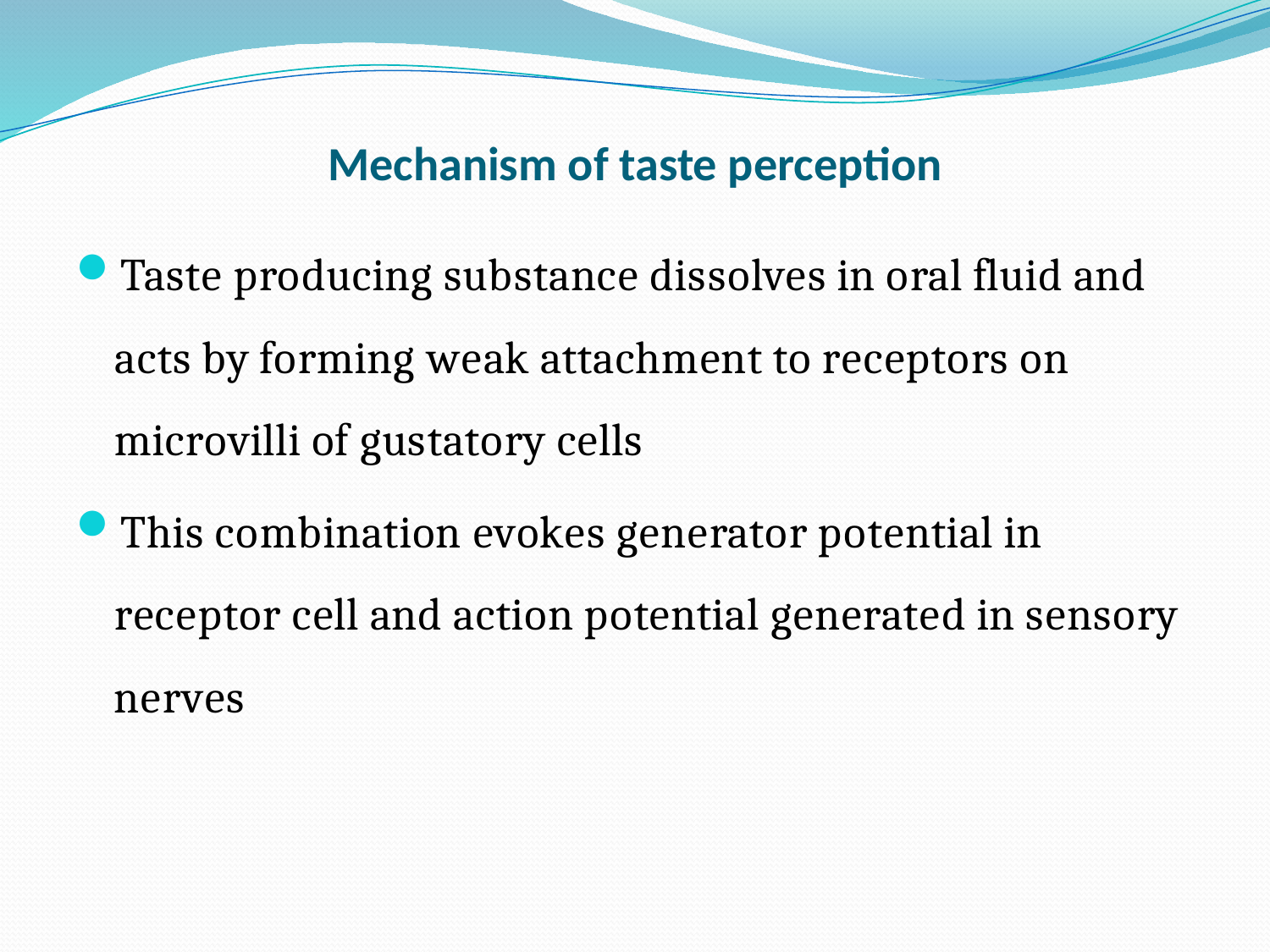

# Mechanism of taste perception
Taste producing substance dissolves in oral fluid and acts by forming weak attachment to receptors on microvilli of gustatory cells
This combination evokes generator potential in receptor cell and action potential generated in sensory nerves